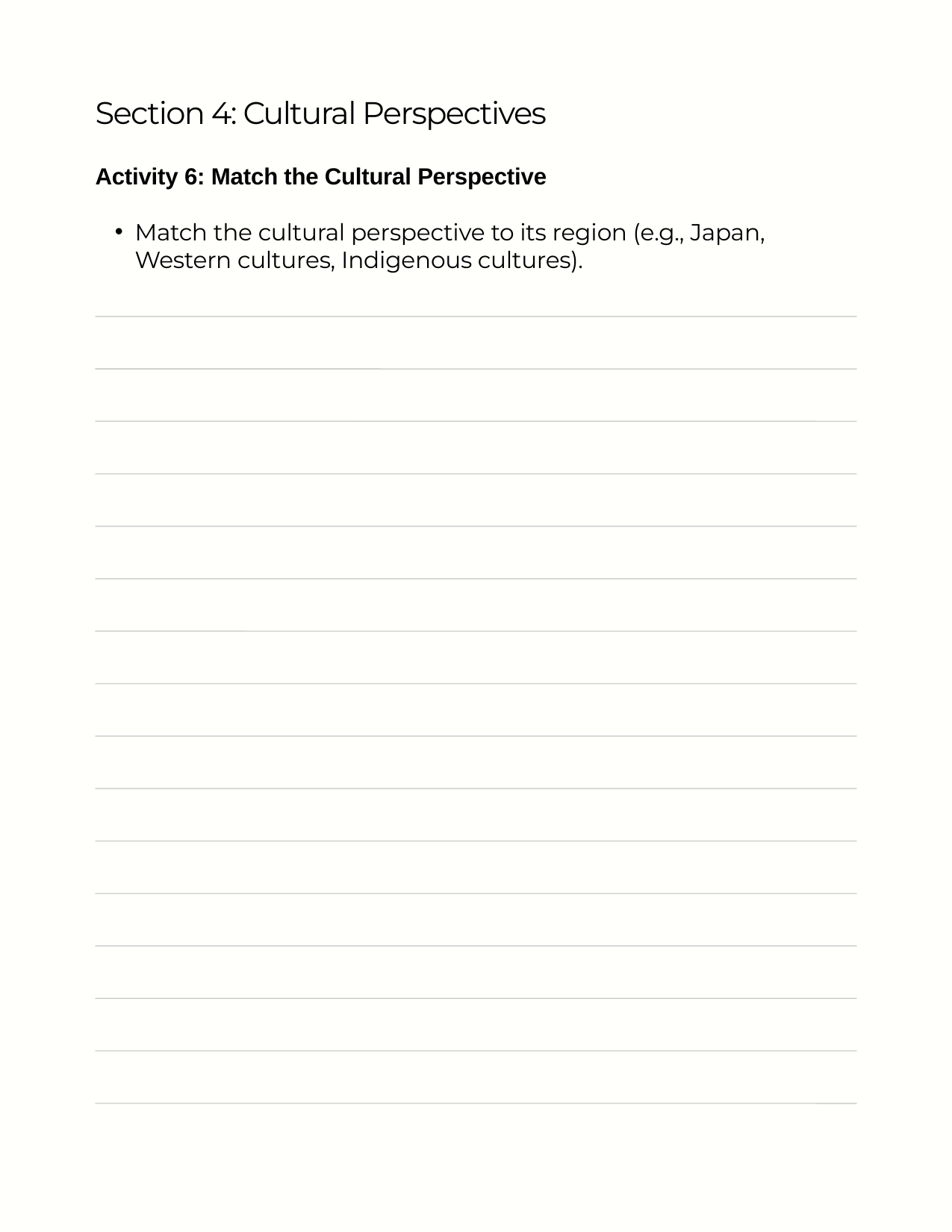

Section 4: Cultural Perspectives
Activity 6: Match the Cultural Perspective

Match the cultural perspective to its region (e.g., Japan, Western cultures, Indigenous cultures).